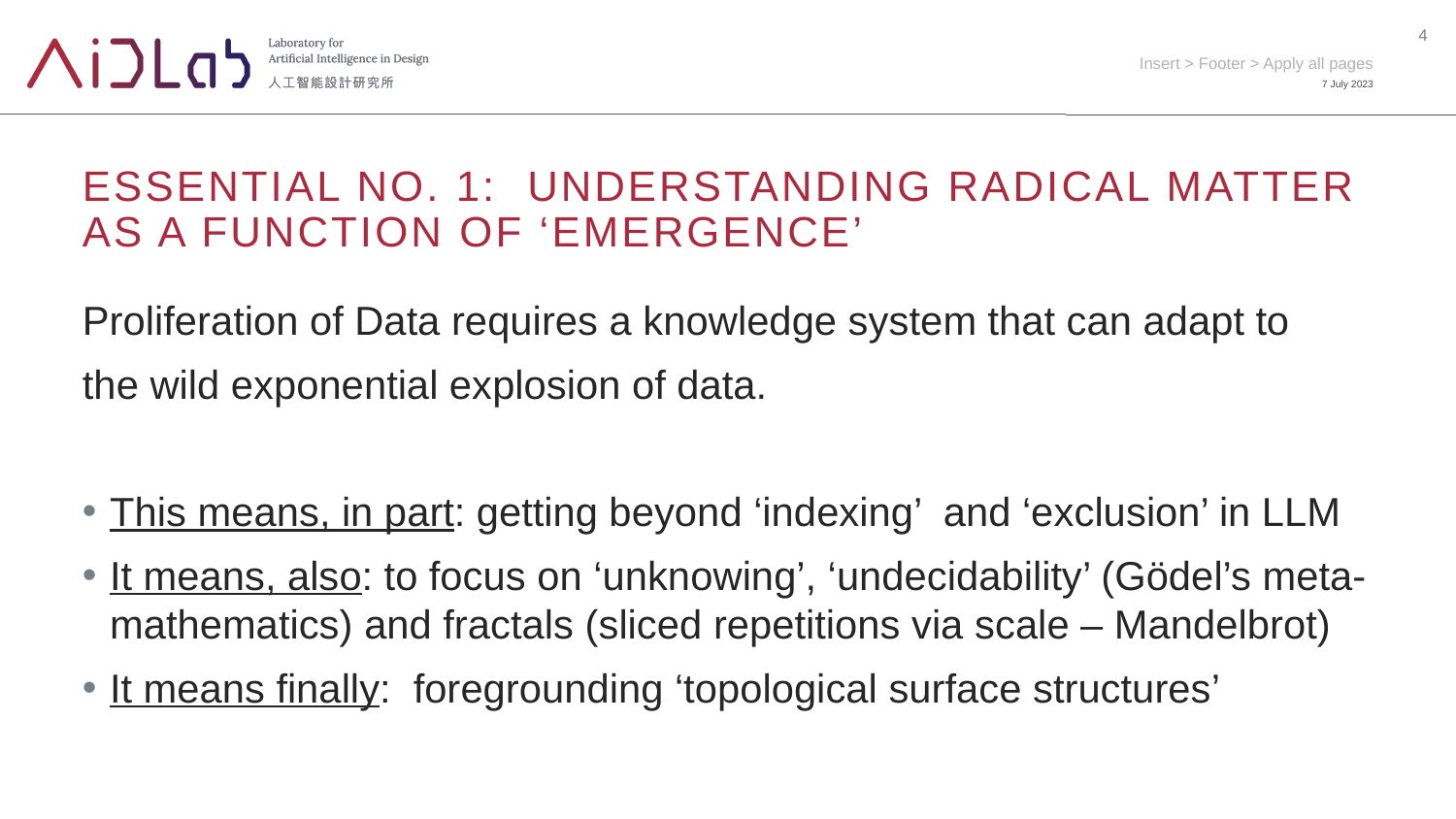

4
Insert > Footer > Apply all pages
7 July 2023
# Essential no. 1:  Understanding Radical matter as a function of ‘emergence’
Proliferation of Data requires a knowledge system that can adapt to
the wild exponential explosion of data.

This means, in part: getting beyond ‘indexing’  and ‘exclusion’ in LLM
It means, also: to focus on ‘unknowing’, ‘undecidability’ (Gödel’s meta-mathematics) and fractals (sliced repetitions via scale – Mandelbrot)
It means finally:  foregrounding ‘topological surface structures’